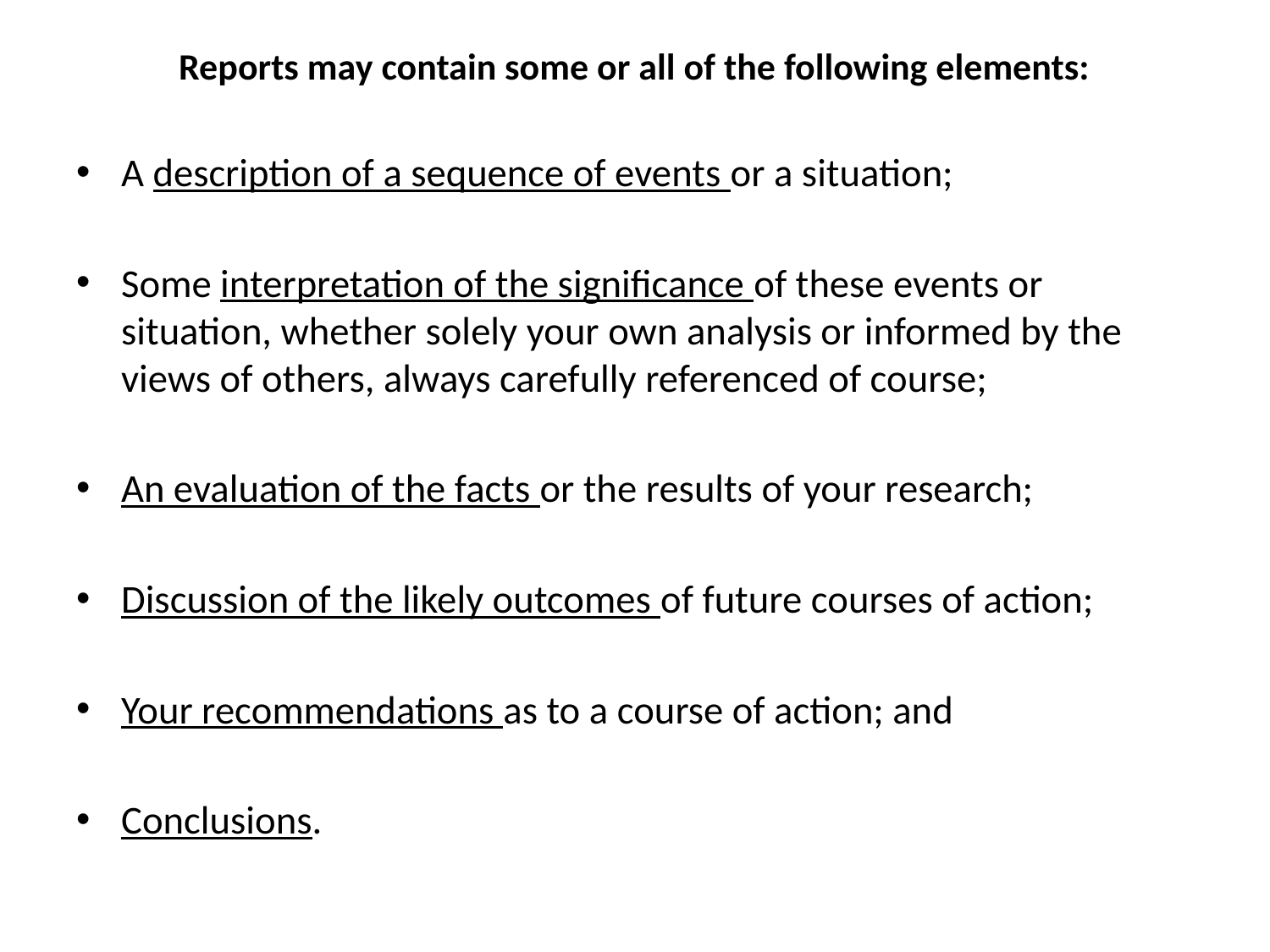

Reports may contain some or all of the following elements:

A description of a sequence of events or a situation;

Some interpretation of the significance of these events or situation, whether solely your own analysis or informed by the views of others, always carefully referenced of course;

An evaluation of the facts or the results of your research;

Discussion of the likely outcomes of future courses of action;

Your recommendations as to a course of action; and

Conclusions.